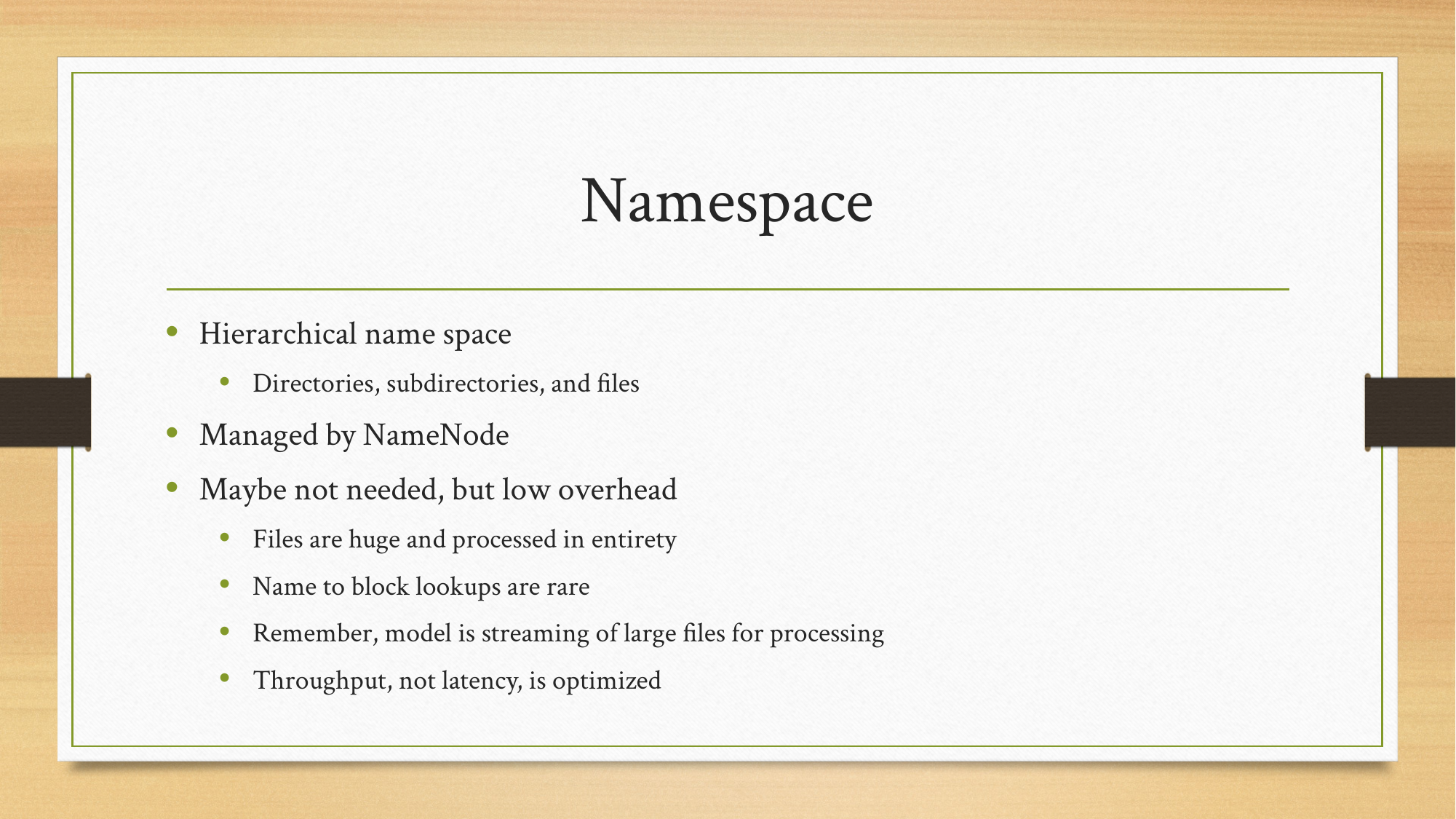

# Namespace
Hierarchical name space
Directories, subdirectories, and files
Managed by NameNode
Maybe not needed, but low overhead
Files are huge and processed in entirety
Name to block lookups are rare
Remember, model is streaming of large files for processing
Throughput, not latency, is optimized